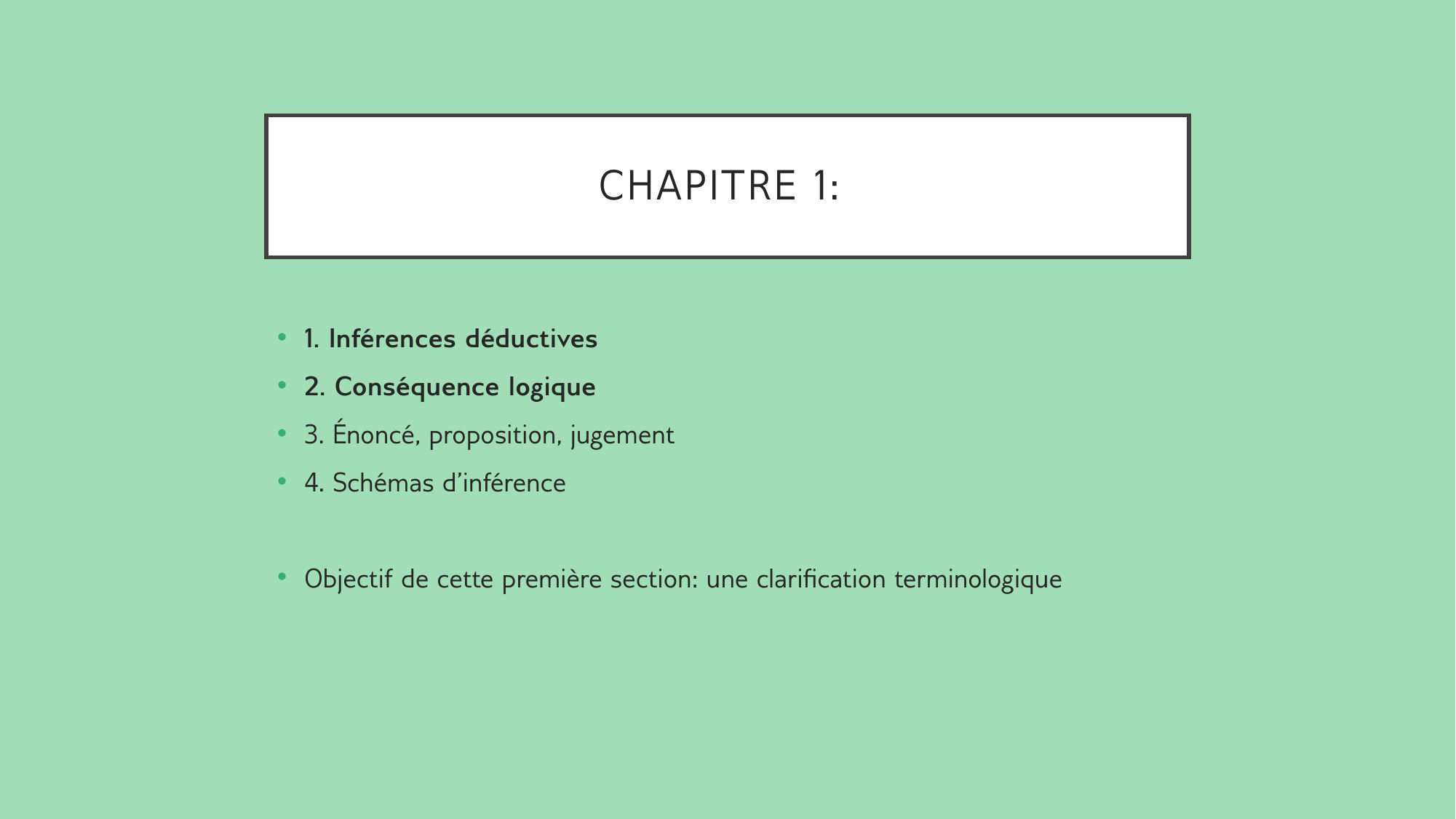

# Chapitre 1:
1. Inférences déductives
2. Conséquence logique
3. Énoncé, proposition, jugement
4. Schémas d’inférence

Objectif de cette première section: une clarification terminologique